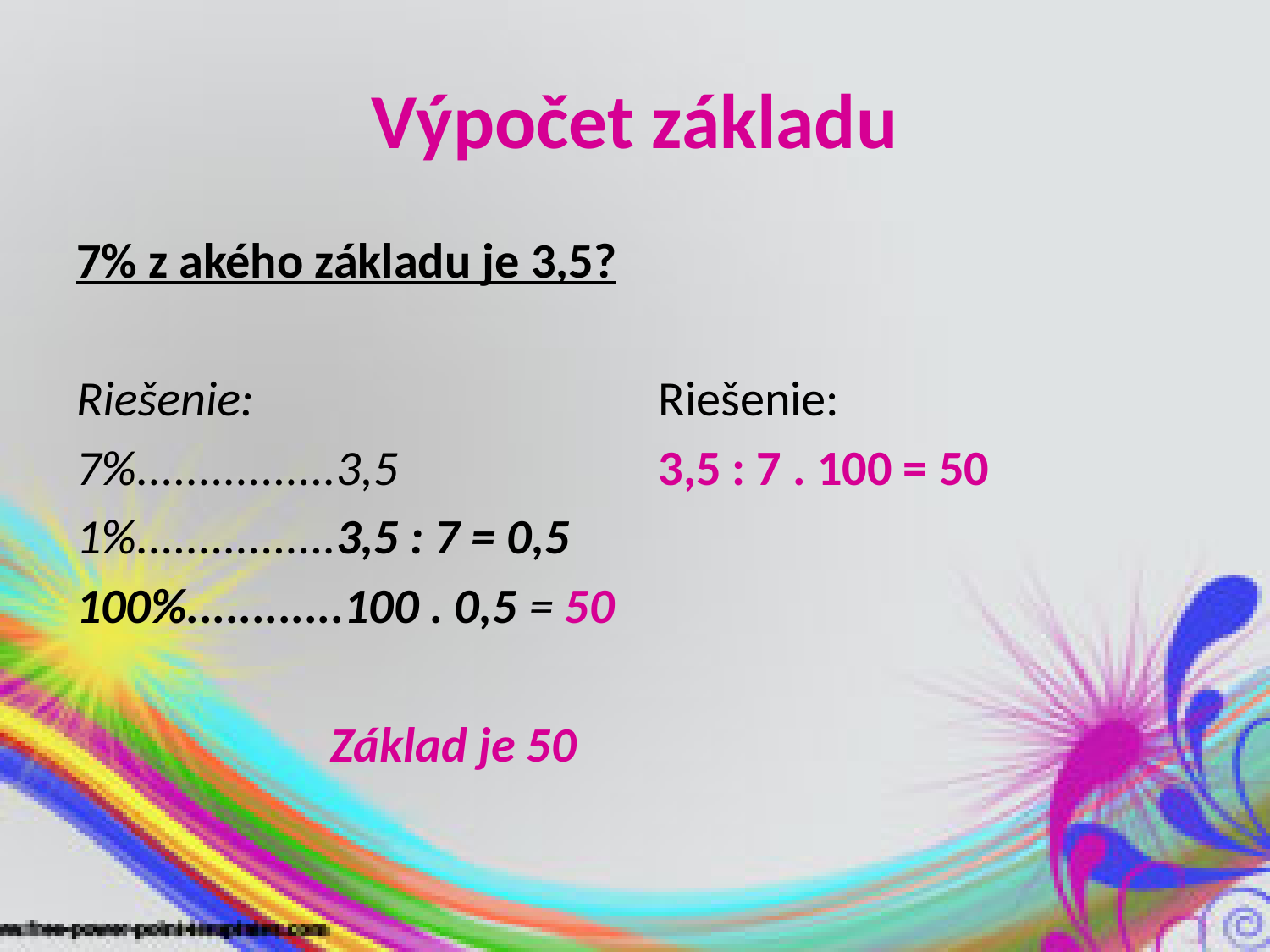

# Výpočet základu
7% z akého základu je 3,5?

Riešenie:
7%................3,5
1%................3,5 : 7 = 0,5
100%............100 . 0,5 = 50

		Základ je 50

Riešenie:
3,5 : 7 . 100 = 50